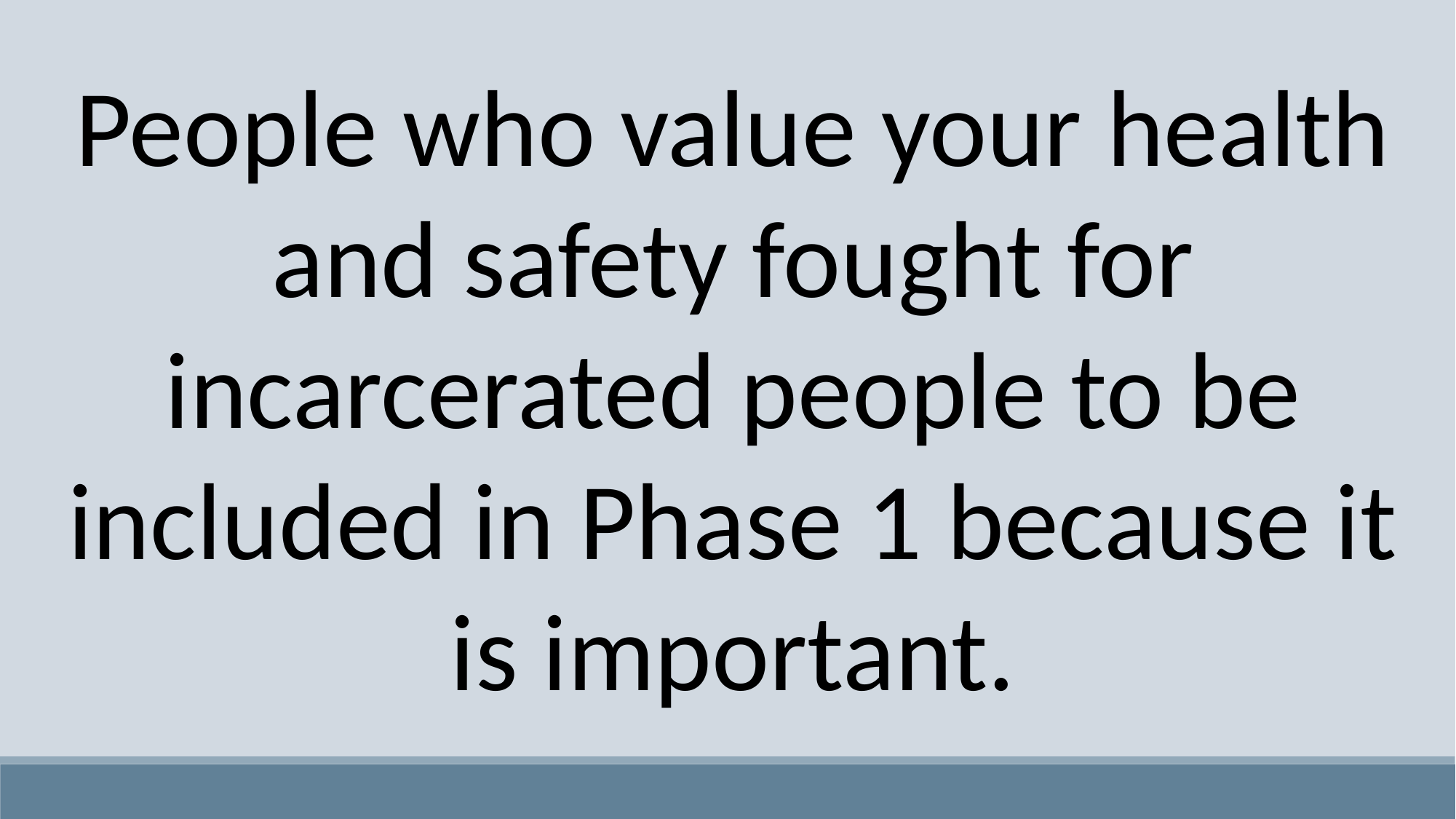

People who value your health and safety fought for incarcerated people to be included in Phase 1 because it is important.